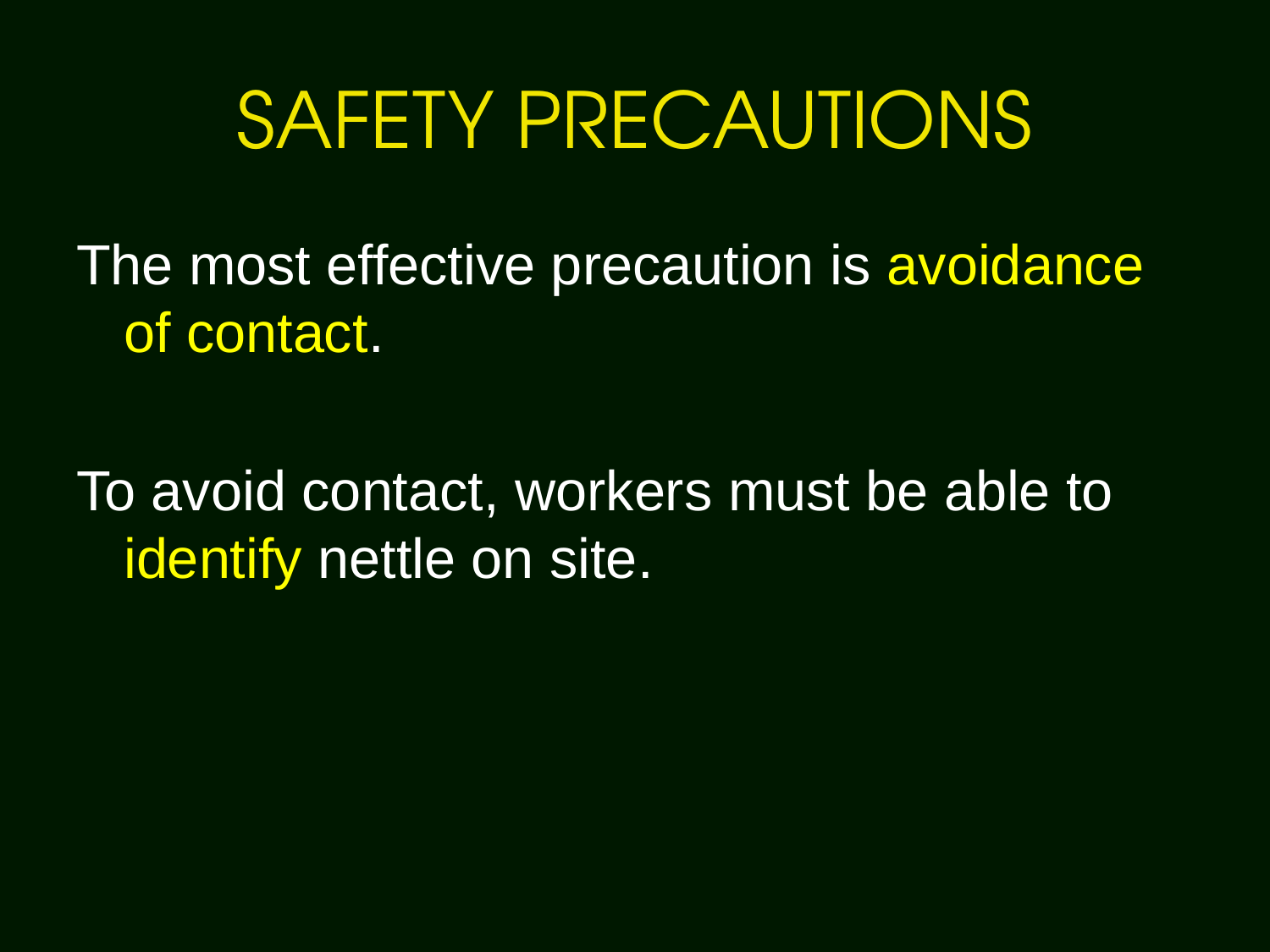

# SAFETY PRECAUTIONS
The most effective precaution is avoidance of contact.

To avoid contact, workers must be able to identify nettle on site.